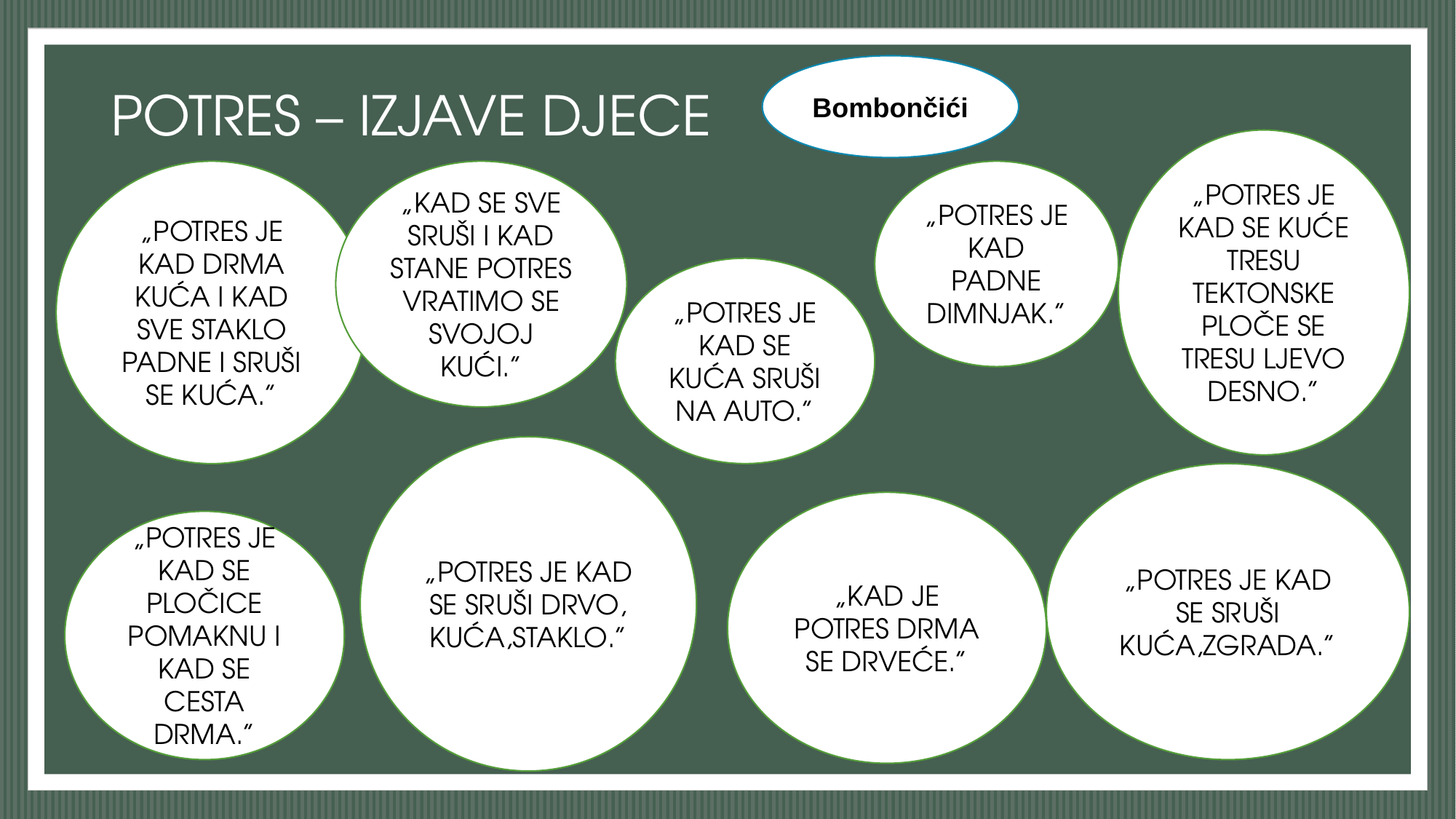

# POTRES – IZJAVE DJECE
Bombončići
„POTRES JE KAD SE KUĆE TRESU
TEKTONSKE PLOČE SE TRESU LJEVO DESNO.”
„POTRES JE KAD PADNE DIMNJAK.”
„POTRES JE KAD DRMA KUĆA I KAD SVE STAKLO PADNE I SRUŠI SE KUĆA.”
„KAD SE SVE SRUŠI I KAD STANE POTRES VRATIMO SE SVOJOJ KUĆI.”
„POTRES JE KAD SE KUĆA SRUŠI NA AUTO.”
„POTRES JE KAD SE SRUŠI DRVO, KUĆA,STAKLO.”
„POTRES JE KAD SE SRUŠI KUĆA,ZGRADA.”
„KAD JE POTRES DRMA SE DRVEĆE.”
„POTRES JE KAD SE PLOČICE POMAKNU I KAD SE CESTA DRMA.”